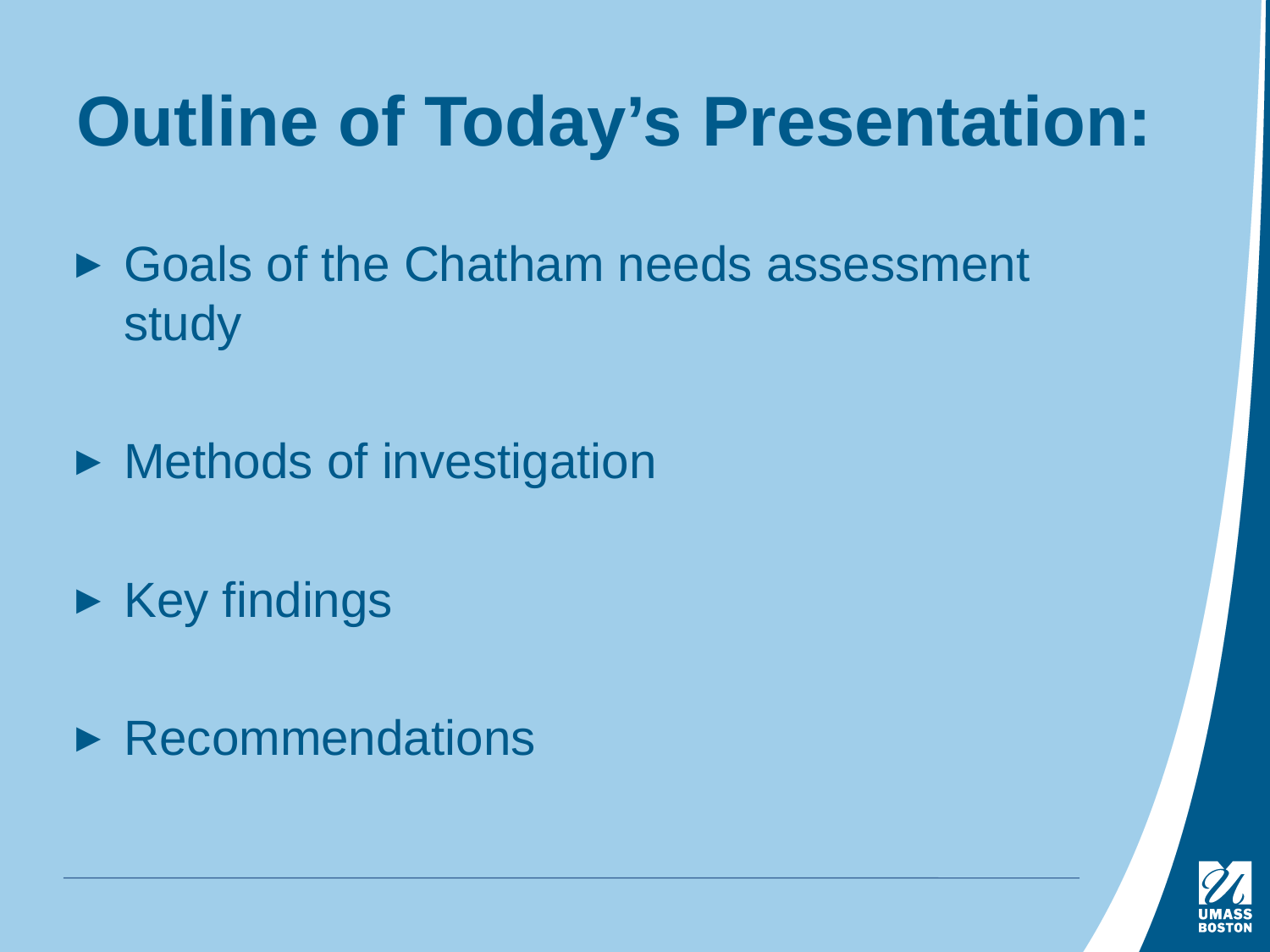

# Outline of Today’s Presentation:
Goals of the Chatham needs assessment study

Methods of investigation

Key findings

Recommendations